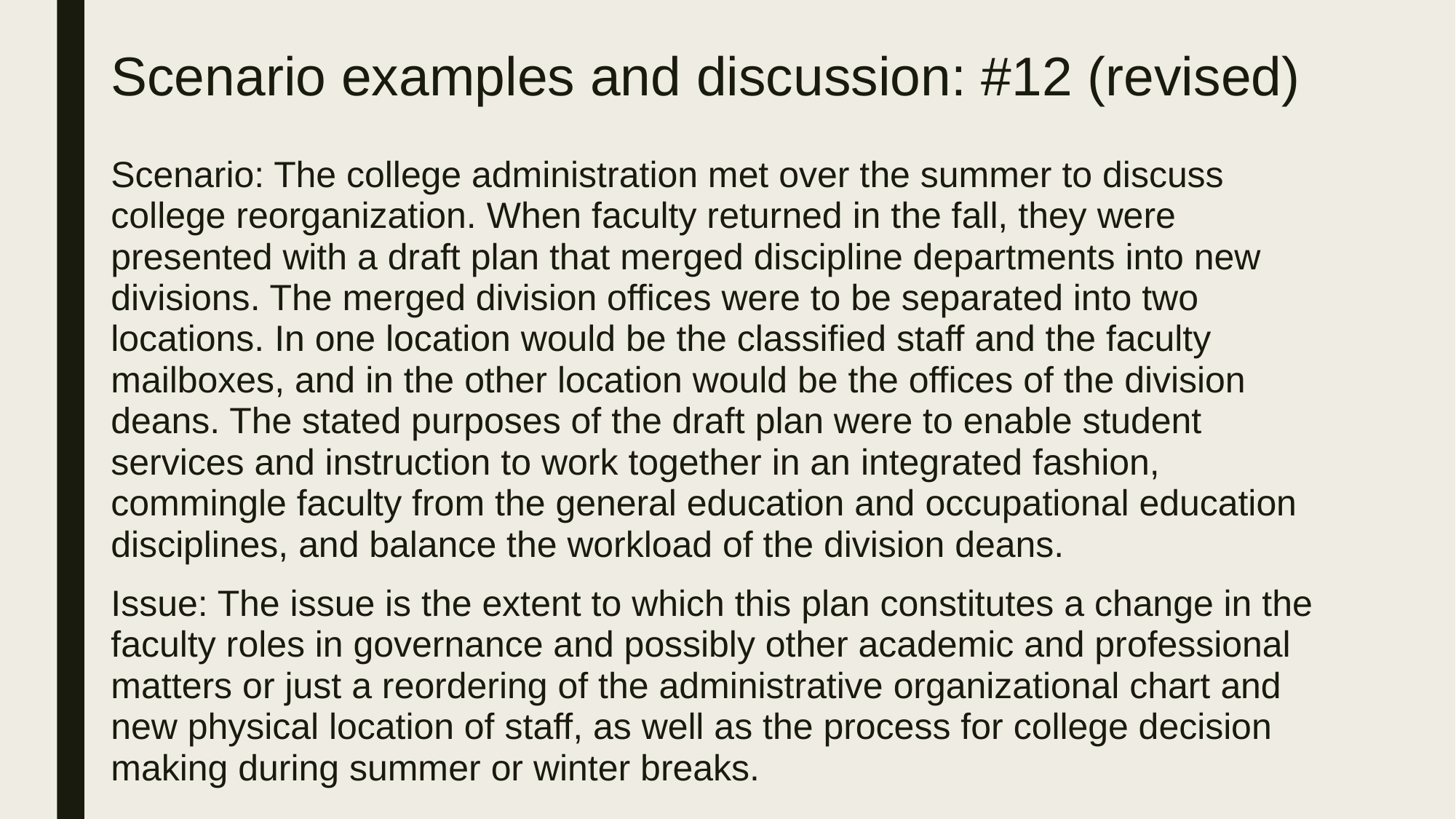

# Scenario examples and discussion: #12 (revised)
Scenario: The college administration met over the summer to discuss college reorganization. When faculty returned in the fall, they were presented with a draft plan that merged discipline departments into new divisions. The merged division offices were to be separated into two locations. In one location would be the classified staff and the faculty mailboxes, and in the other location would be the offices of the division deans. The stated purposes of the draft plan were to enable student services and instruction to work together in an integrated fashion, commingle faculty from the general education and occupational education disciplines, and balance the workload of the division deans.
Issue: The issue is the extent to which this plan constitutes a change in the faculty roles in governance and possibly other academic and professional matters or just a reordering of the administrative organizational chart and new physical location of staff, as well as the process for college decision making during summer or winter breaks.